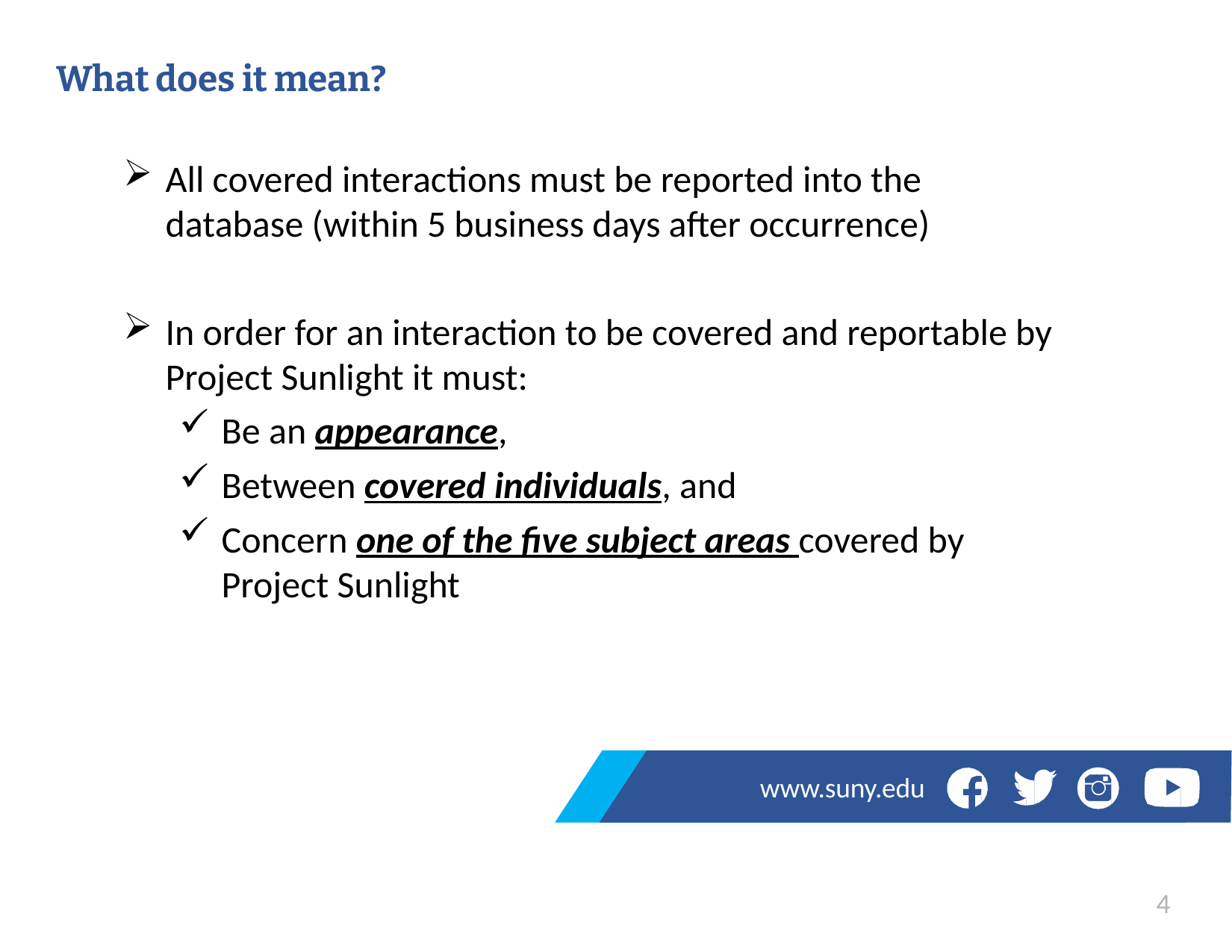

# What does it mean?
All covered interactions must be reported into the database (within 5 business days after occurrence)

In order for an interaction to be covered and reportable by Project Sunlight it must:
Be an appearance,
Between covered individuals, and
Concern one of the five subject areas covered by Project Sunlight

www.suny.edu
4